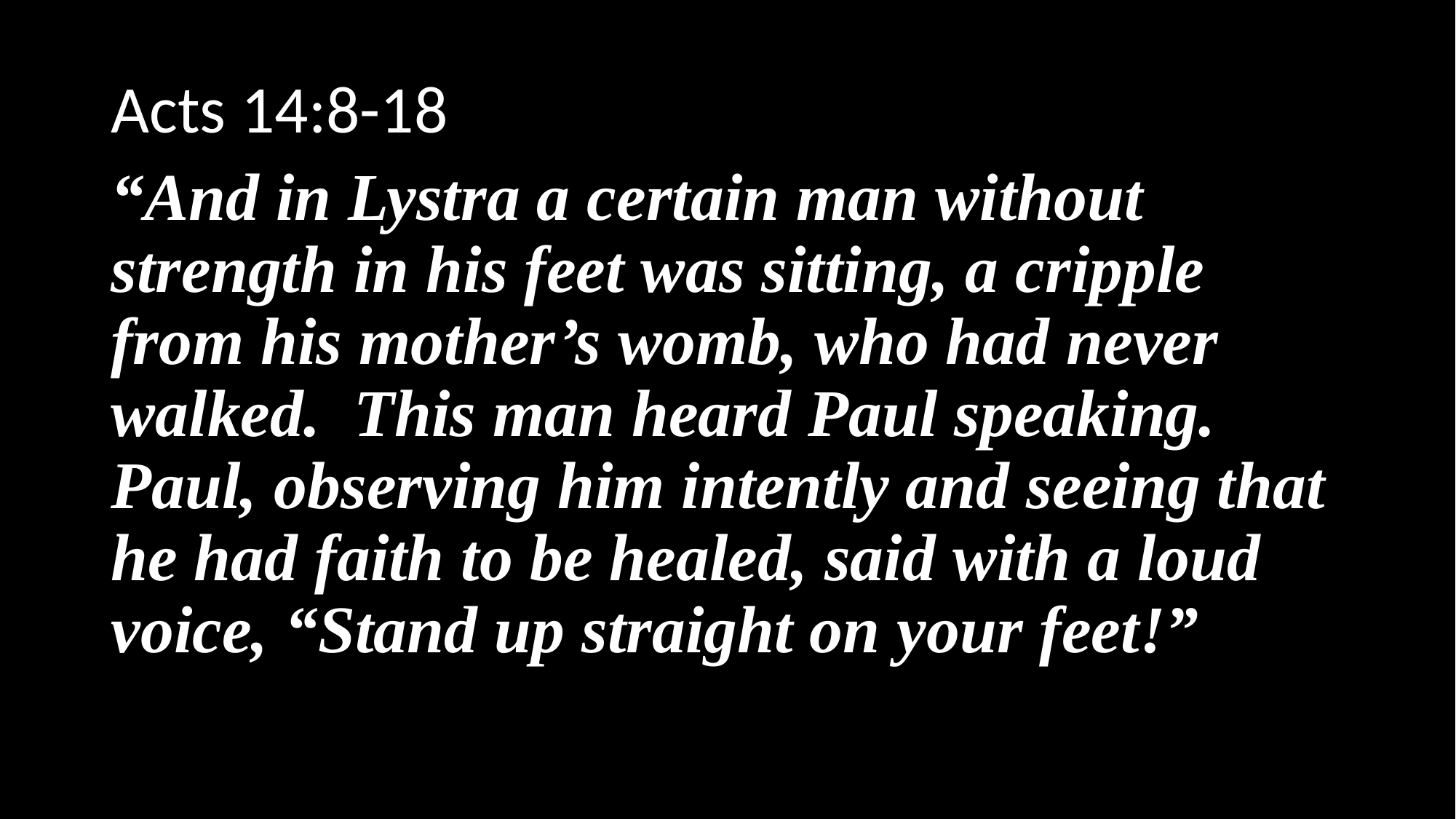

Acts 14:8-18
“And in Lystra a certain man without strength in his feet was sitting, a cripple from his mother’s womb, who had never walked.  This man heard Paul speaking.  Paul, observing him intently and seeing that he had faith to be healed, said with a loud voice, “Stand up straight on your feet!”